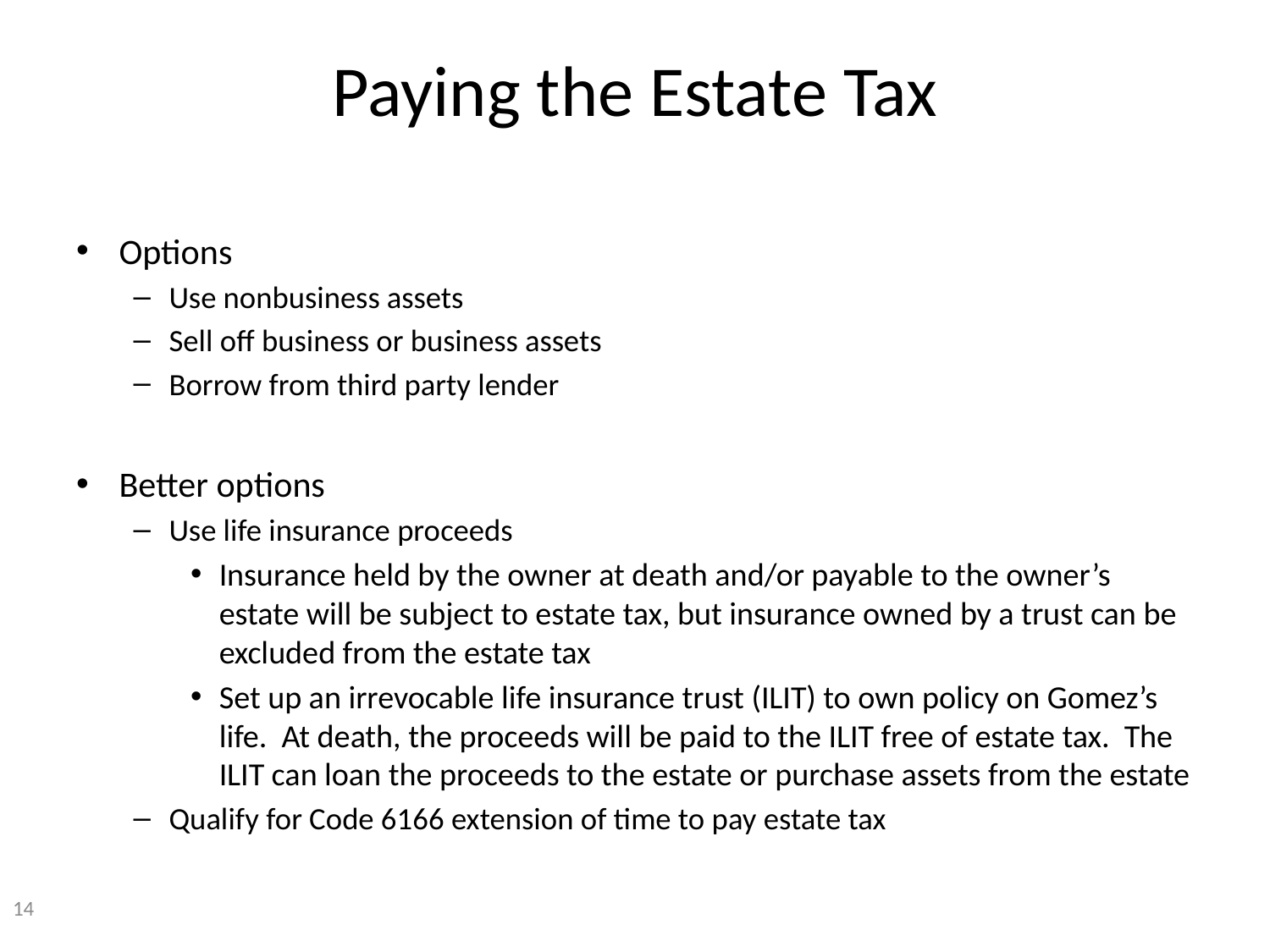

# Paying the Estate Tax
Options
Use nonbusiness assets
Sell off business or business assets
Borrow from third party lender

Better options
Use life insurance proceeds
Insurance held by the owner at death and/or payable to the owner’s estate will be subject to estate tax, but insurance owned by a trust can be excluded from the estate tax
Set up an irrevocable life insurance trust (ILIT) to own policy on Gomez’s life.  At death, the proceeds will be paid to the ILIT free of estate tax.  The ILIT can loan the proceeds to the estate or purchase assets from the estate
Qualify for Code 6166 extension of time to pay estate tax

14